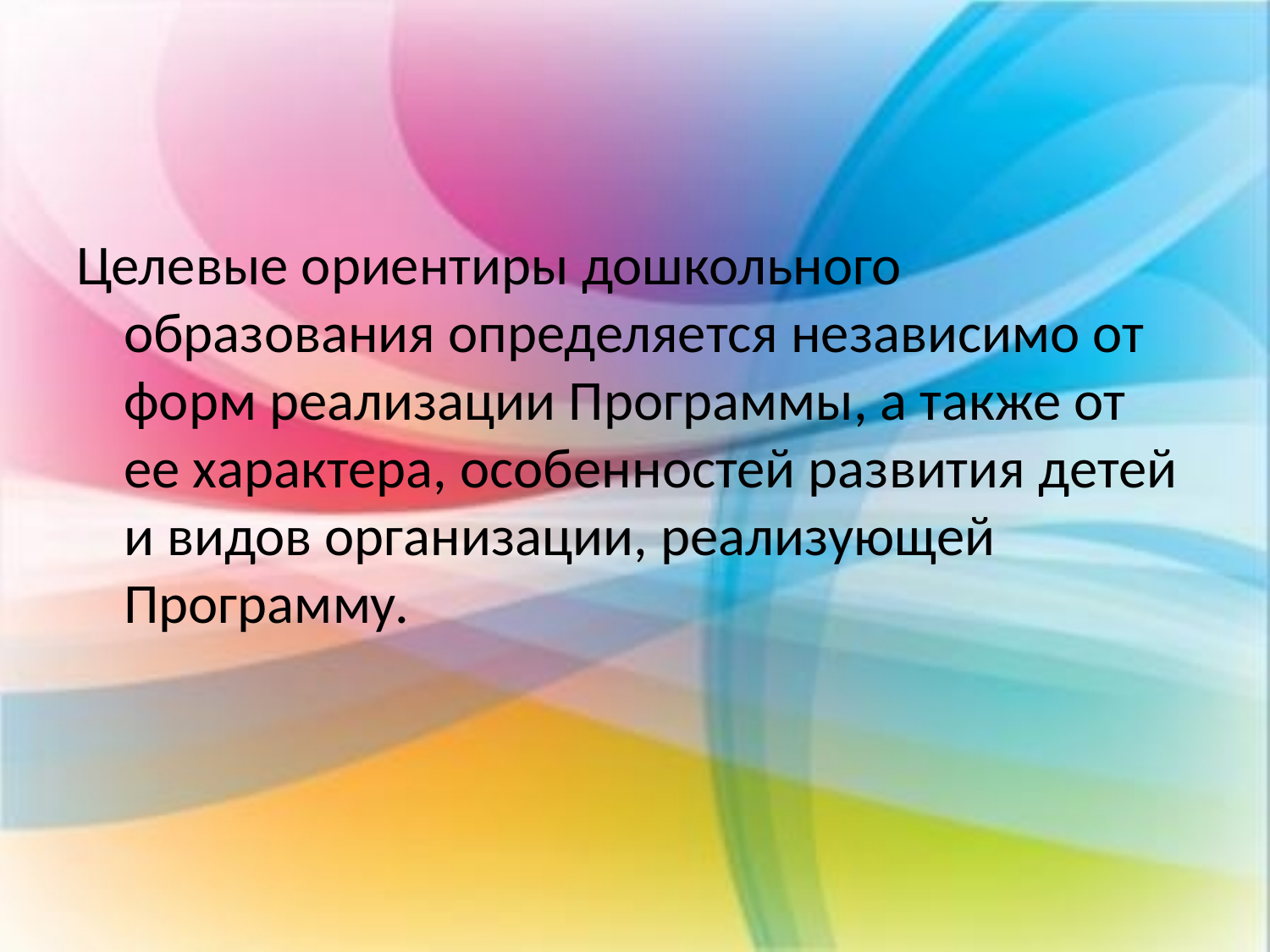

#
Целевые ориентиры дошкольного образования определяется независимо от форм реализации Программы, а также от ее характера, особенностей развития детей и видов организации, реализующей Программу.